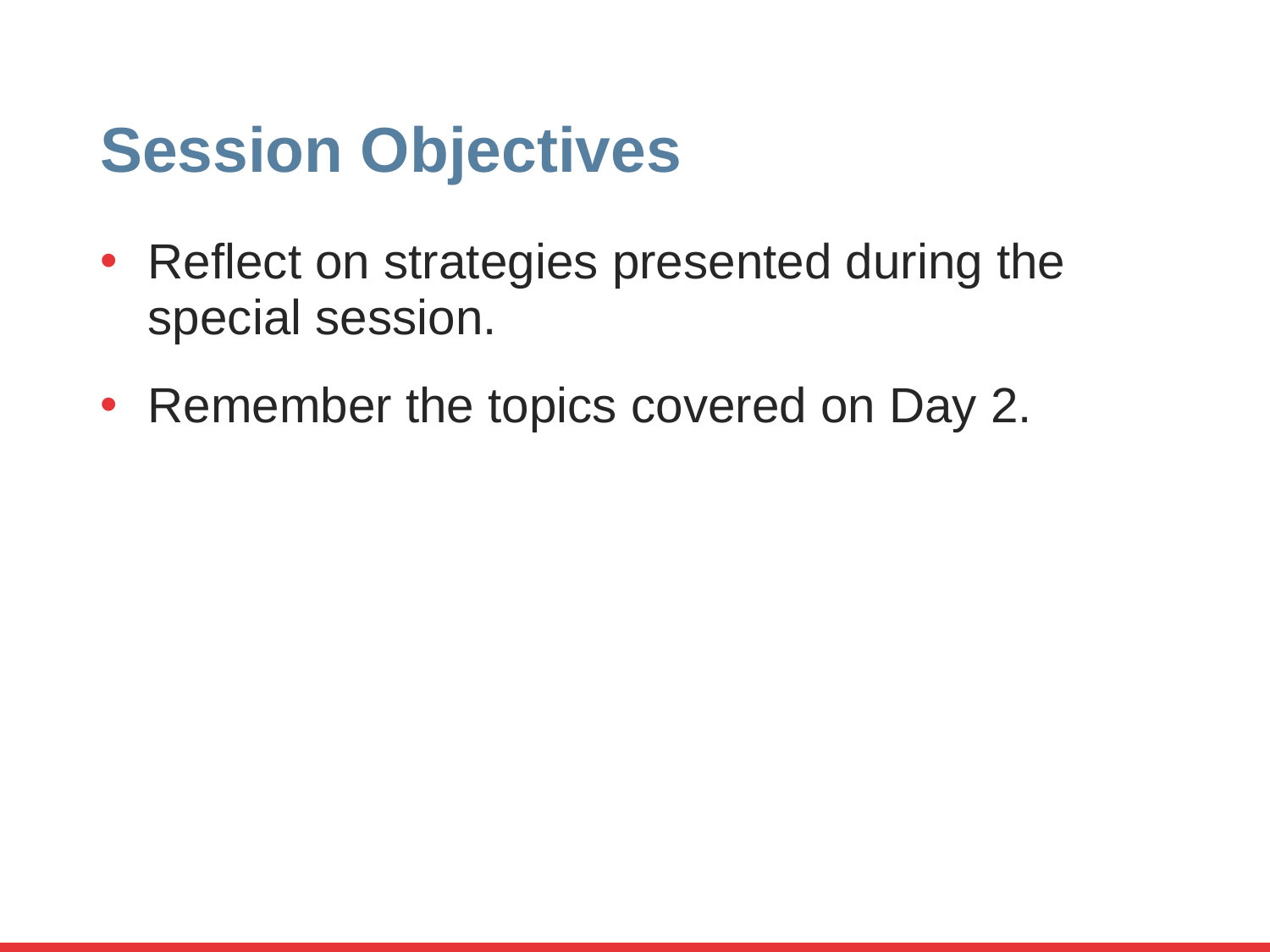

# Session Objectives
Reflect on strategies presented during the special session.
Remember the topics covered on Day 2.